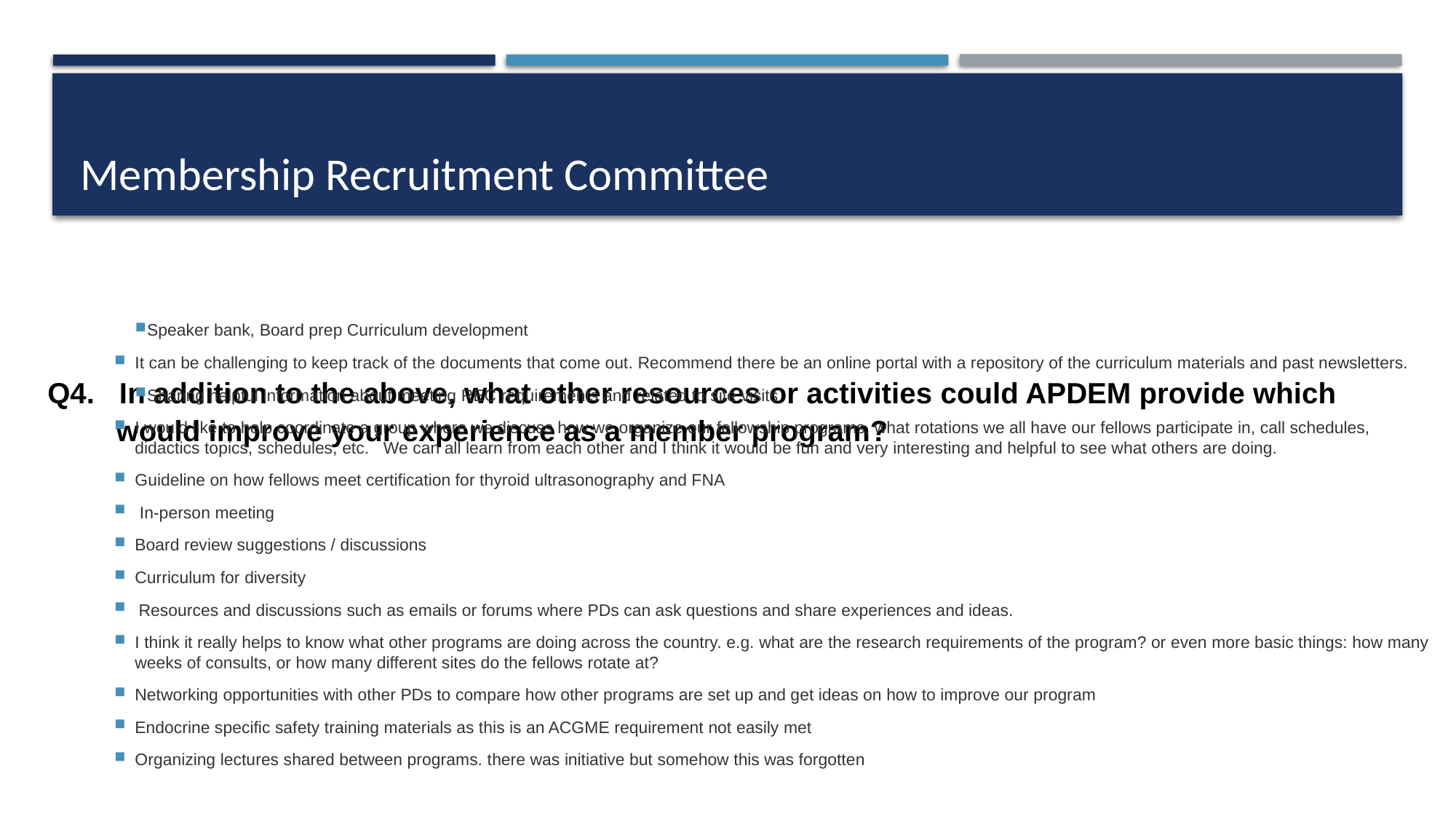

# Membership Recruitment Committee

Q4.   In addition to the above, what other resources or activities could APDEM provide which would improve your experience as a member program?

Speaker bank, Board prep Curriculum development
It can be challenging to keep track of the documents that come out. Recommend there be an online portal with a repository of the curriculum materials and past newsletters.
Sharing helpful information about meeting REC requirements and related to site visits
I would like to help coordinate a group where we discuss how we organize our fellowship programs, what rotations we all have our fellows participate in, call schedules, didactics topics, schedules, etc.   We can all learn from each other and I think it would be fun and very interesting and helpful to see what others are doing.
Guideline on how fellows meet certification for thyroid ultrasonography and FNA
 In-person meeting
Board review suggestions / discussions
Curriculum for diversity
 Resources and discussions such as emails or forums where PDs can ask questions and share experiences and ideas.
I think it really helps to know what other programs are doing across the country. e.g. what are the research requirements of the program? or even more basic things: how many weeks of consults, or how many different sites do the fellows rotate at?
Networking opportunities with other PDs to compare how other programs are set up and get ideas on how to improve our program
Endocrine specific safety training materials as this is an ACGME requirement not easily met
Organizing lectures shared between programs. there was initiative but somehow this was forgotten